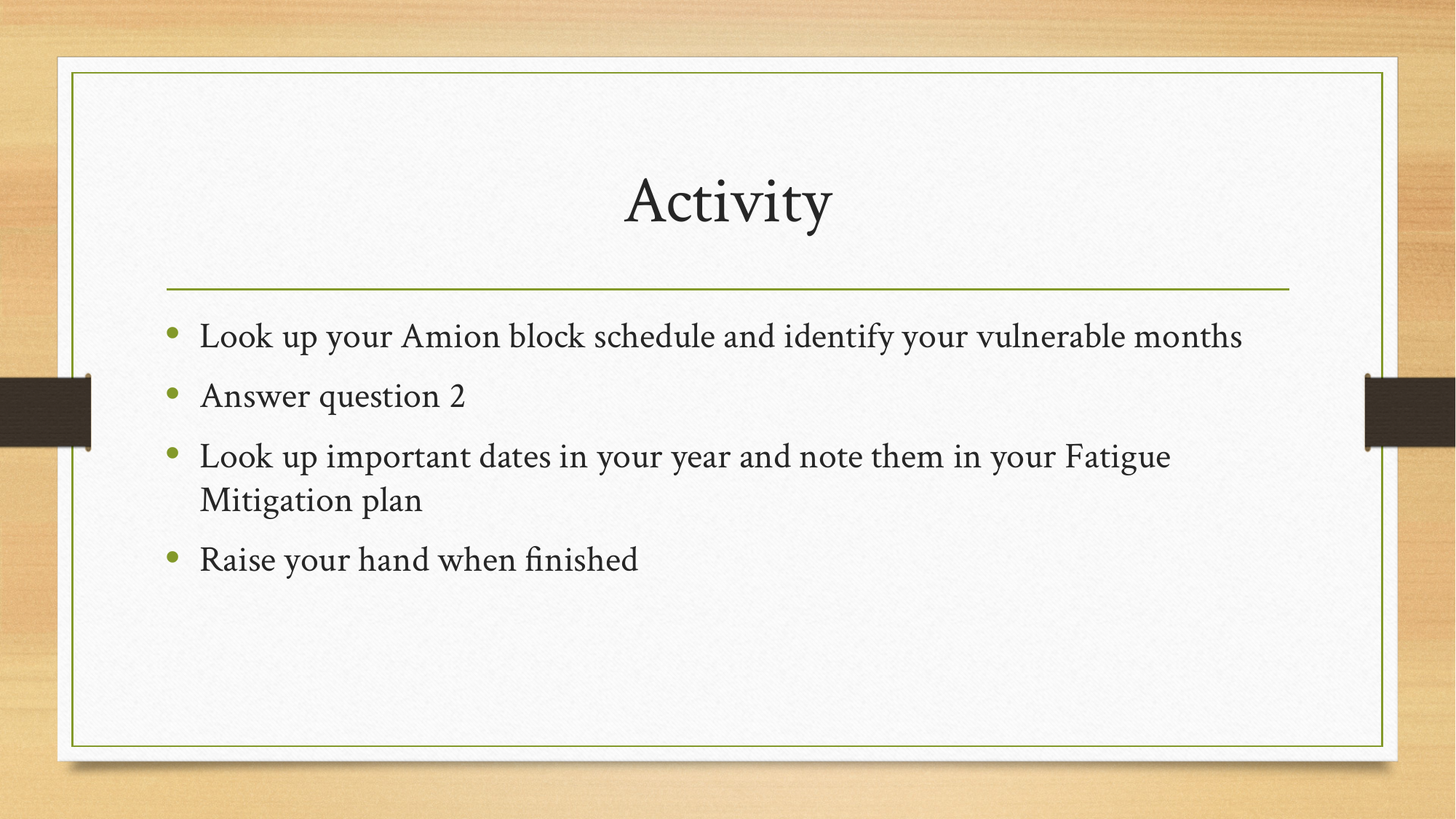

# Activity
Look up your Amion block schedule and identify your vulnerable months
Answer question 2
Look up important dates in your year and note them in your Fatigue Mitigation plan
Raise your hand when finished